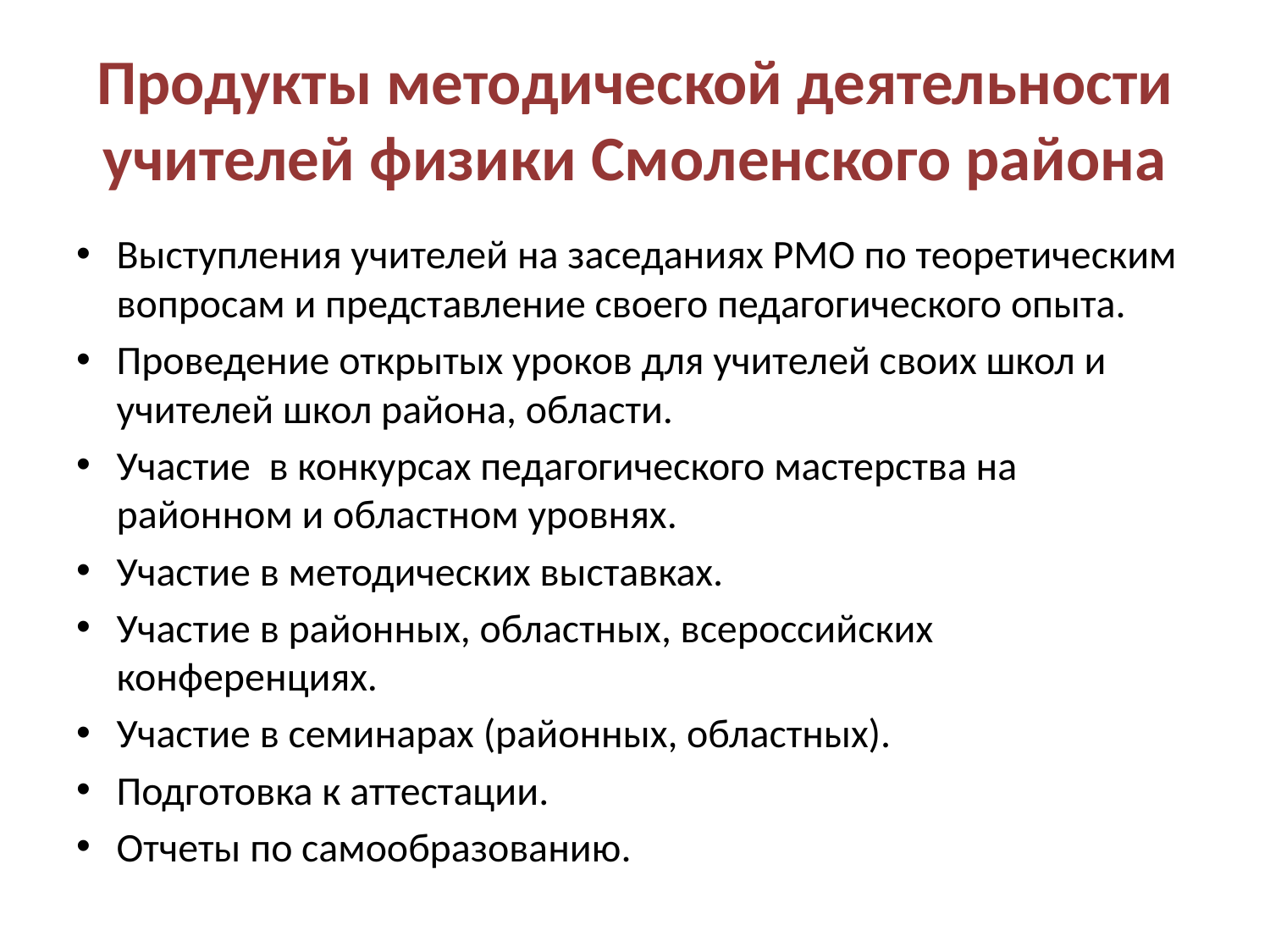

# Продукты методической деятельности учителей физики Смоленского района
Выступления учителей на заседаниях РМО по теоретическим вопросам и представление своего педагогического опыта.
Проведение открытых уроков для учителей своих школ и учителей школ района, области.
Участие  в конкурсах педагогического мастерства на районном и областном уровнях.
Участие в методических выставках.
Участие в районных, областных, всероссийских конференциях.
Участие в семинарах (районных, областных).
Подготовка к аттестации.
Отчеты по самообразованию.